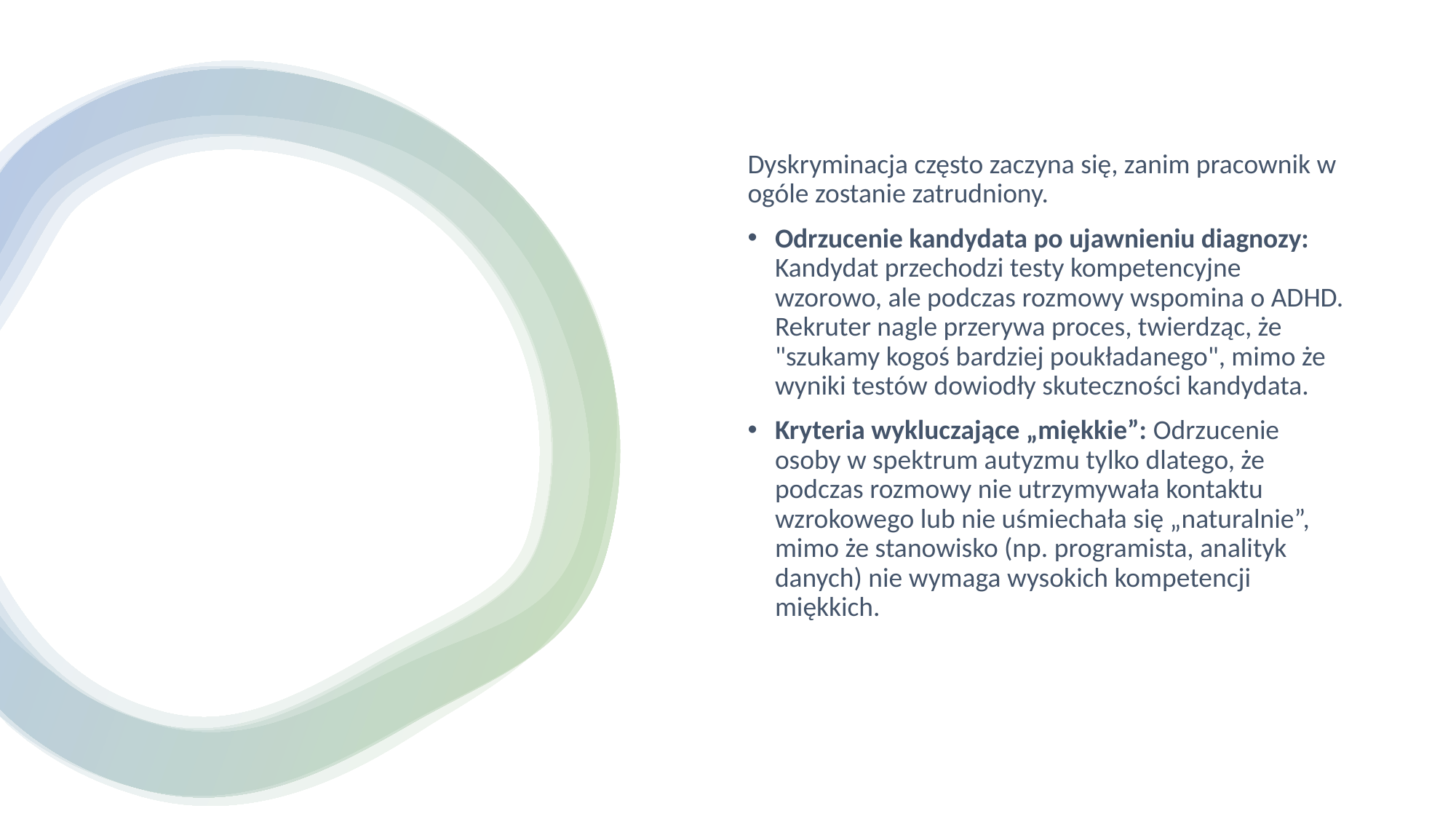

Dyskryminacja często zaczyna się, zanim pracownik w ogóle zostanie zatrudniony.
Odrzucenie kandydata po ujawnieniu diagnozy: Kandydat przechodzi testy kompetencyjne wzorowo, ale podczas rozmowy wspomina o ADHD. Rekruter nagle przerywa proces, twierdząc, że "szukamy kogoś bardziej poukładanego", mimo że wyniki testów dowiodły skuteczności kandydata.
Kryteria wykluczające „miękkie”: Odrzucenie osoby w spektrum autyzmu tylko dlatego, że podczas rozmowy nie utrzymywała kontaktu wzrokowego lub nie uśmiechała się „naturalnie”, mimo że stanowisko (np. programista, analityk danych) nie wymaga wysokich kompetencji miękkich.

#